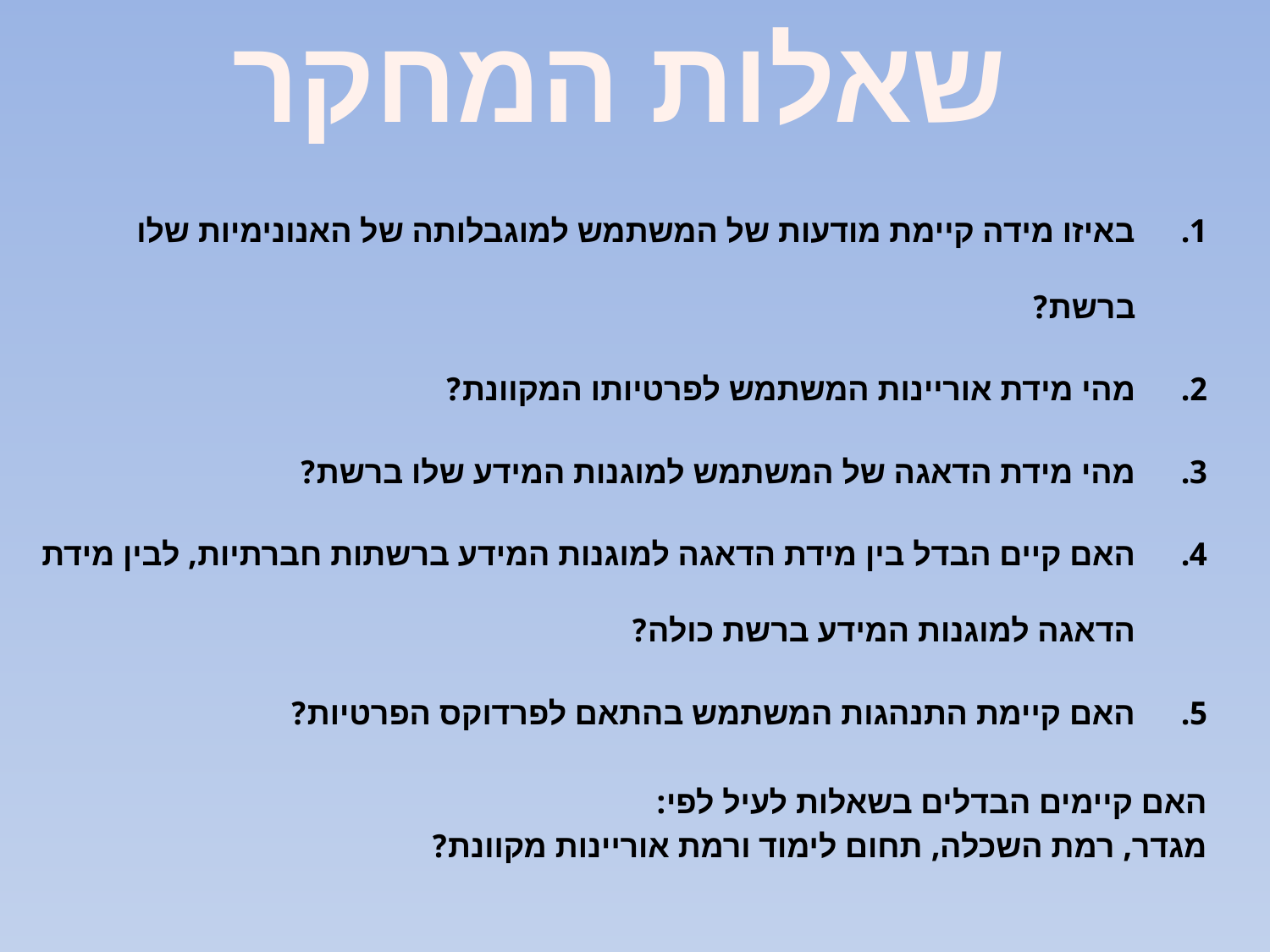

שאלות המחקר
באיזו מידה קיימת מודעות של המשתמש למוגבלותה של האנונימיות שלו ברשת?
מהי מידת אוריינות המשתמש לפרטיותו המקוונת?
מהי מידת הדאגה של המשתמש למוגנות המידע שלו ברשת?
האם קיים הבדל בין מידת הדאגה למוגנות המידע ברשתות חברתיות, לבין מידת הדאגה למוגנות המידע ברשת כולה?
האם קיימת התנהגות המשתמש בהתאם לפרדוקס הפרטיות?

האם קיימים הבדלים בשאלות לעיל לפי:
מגדר, רמת השכלה, תחום לימוד ורמת אוריינות מקוונת?